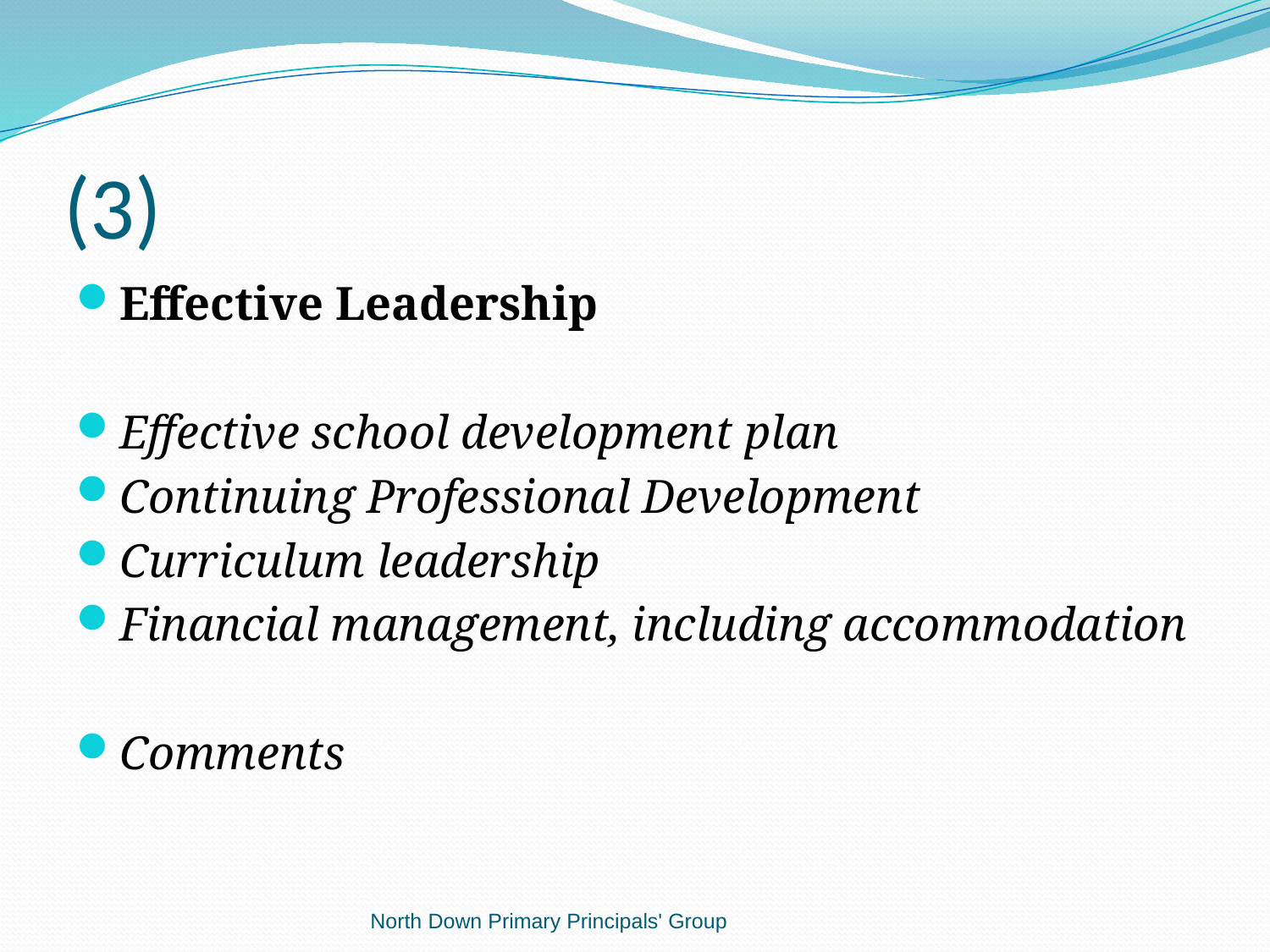

# (3)
Effective Leadership

Effective school development plan
Continuing Professional Development
Curriculum leadership
Financial management, including accommodation

Comments

North Down Primary Principals' Group